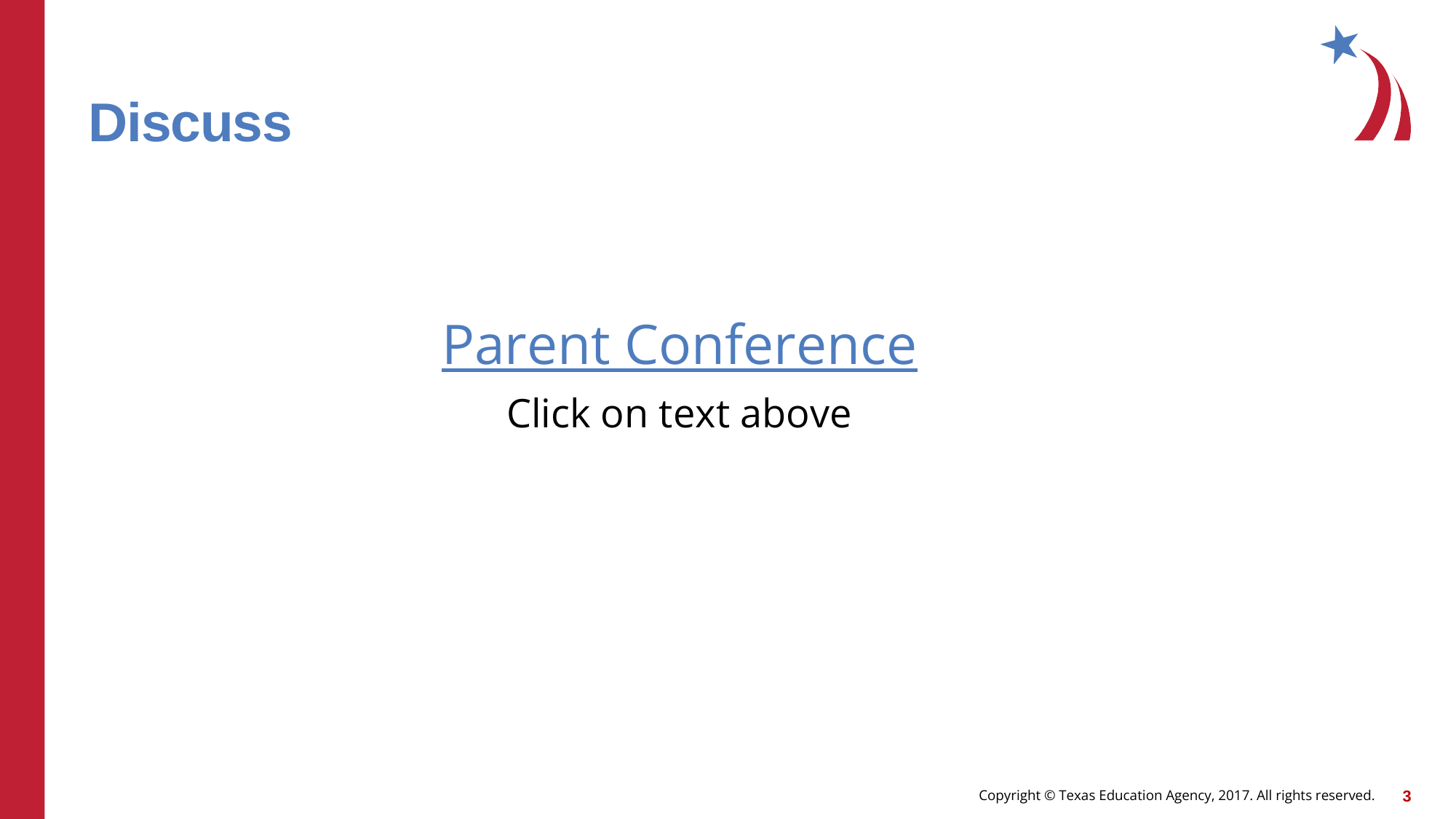

# Discuss
Parent Conference
Click on text above